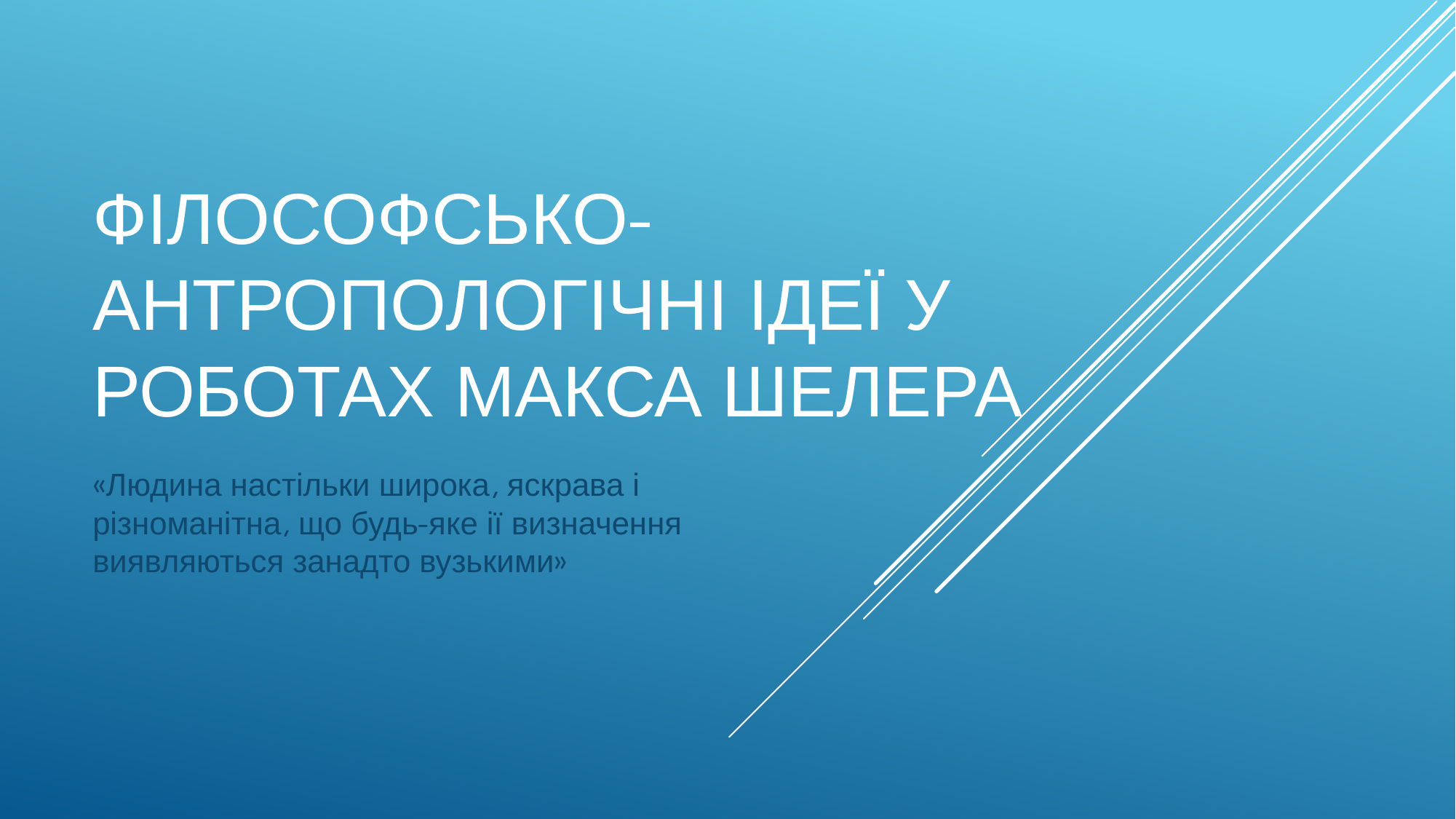

# Філософсько-антропологічні ідеї у роботах Макса Шелера
«Людина настільки широка, яскрава і різноманітна, що будь-яке ії визначення виявляються занадто вузькими»